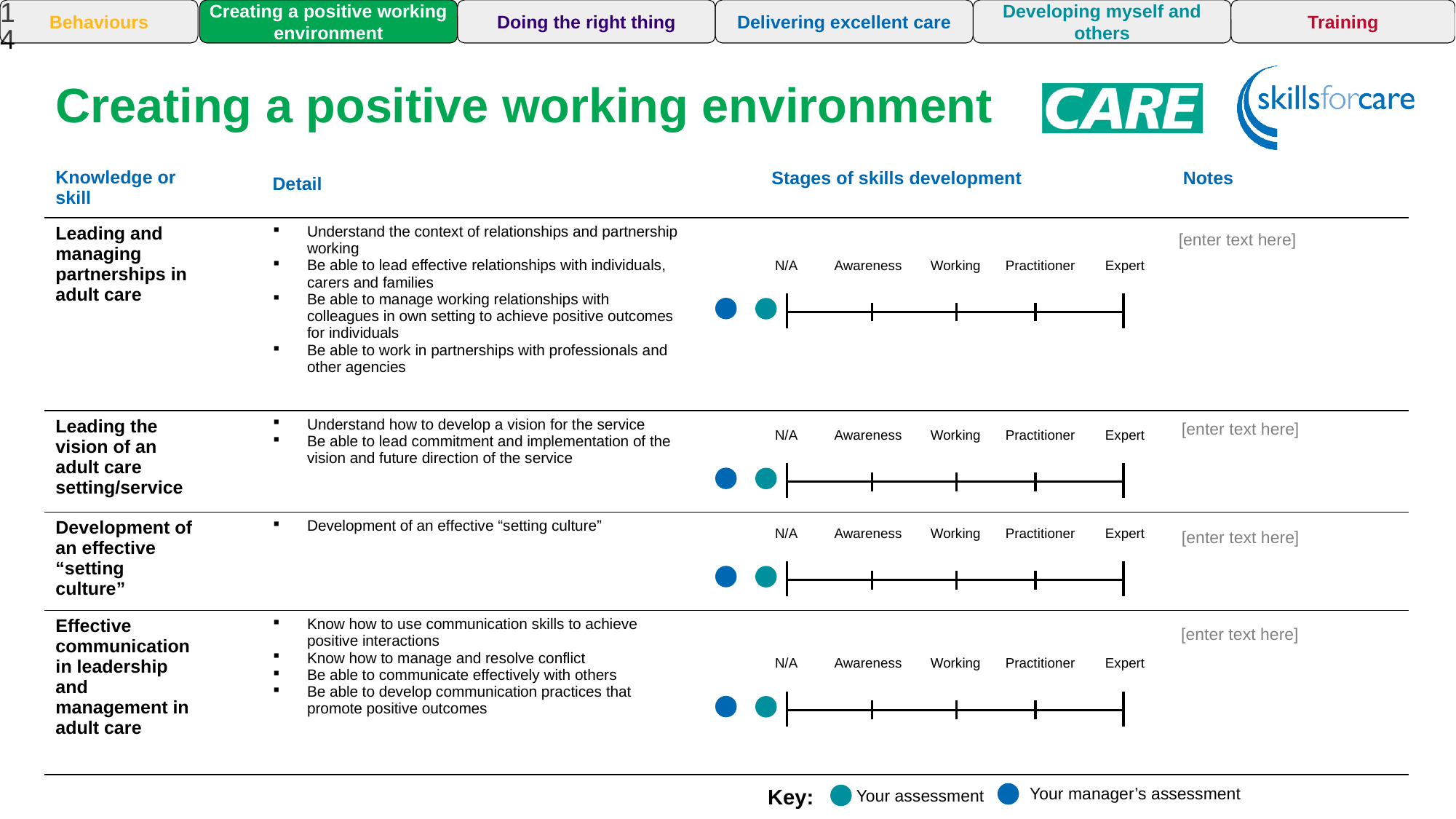

14
Training
Behaviours
Creating a positive working environment
Doing the right thing
Delivering excellent care
Developing myself and others
Creating a positive working environment
Awareness
Awareness
Awareness
| Knowledge or skill | Detail |  | Stages of skills development | Notes |
| --- | --- | --- | --- | --- |
| Leading and managing partnerships in adult care | Understand the context of relationships and partnership working Be able to lead effective relationships with individuals, carers and families Be able to manage working relationships with colleagues in own setting to achieve positive outcomes for individuals Be able to work in partnerships with professionals and other agencies |  |  |  |
| Leading the vision of an adult care setting/service​ | Understand how to develop a vision for the service Be able to lead commitment and implementation of the vision and future direction of the service |  |  |  |
| Development of an effective “setting culture” | Development of an effective “setting culture” |  |  |  |
| Effective communication in leadership and management in adult care​ | Know how to use communication skills to achieve positive interactions Know how to manage and resolve conflict Be able to communicate effectively with others Be able to develop communication practices that promote positive outcomes |  |  |  |
[enter text here]
N/A
Awareness
Working
Practitioner
Expert

[enter text here]
N/A
Awareness
Working
Practitioner
Expert

N/A
Awareness
Working
Practitioner
Expert

[enter text here]
[enter text here]
N/A
Awareness
Working
Practitioner
Expert

Your manager’s assessment
Key:
Your assessment